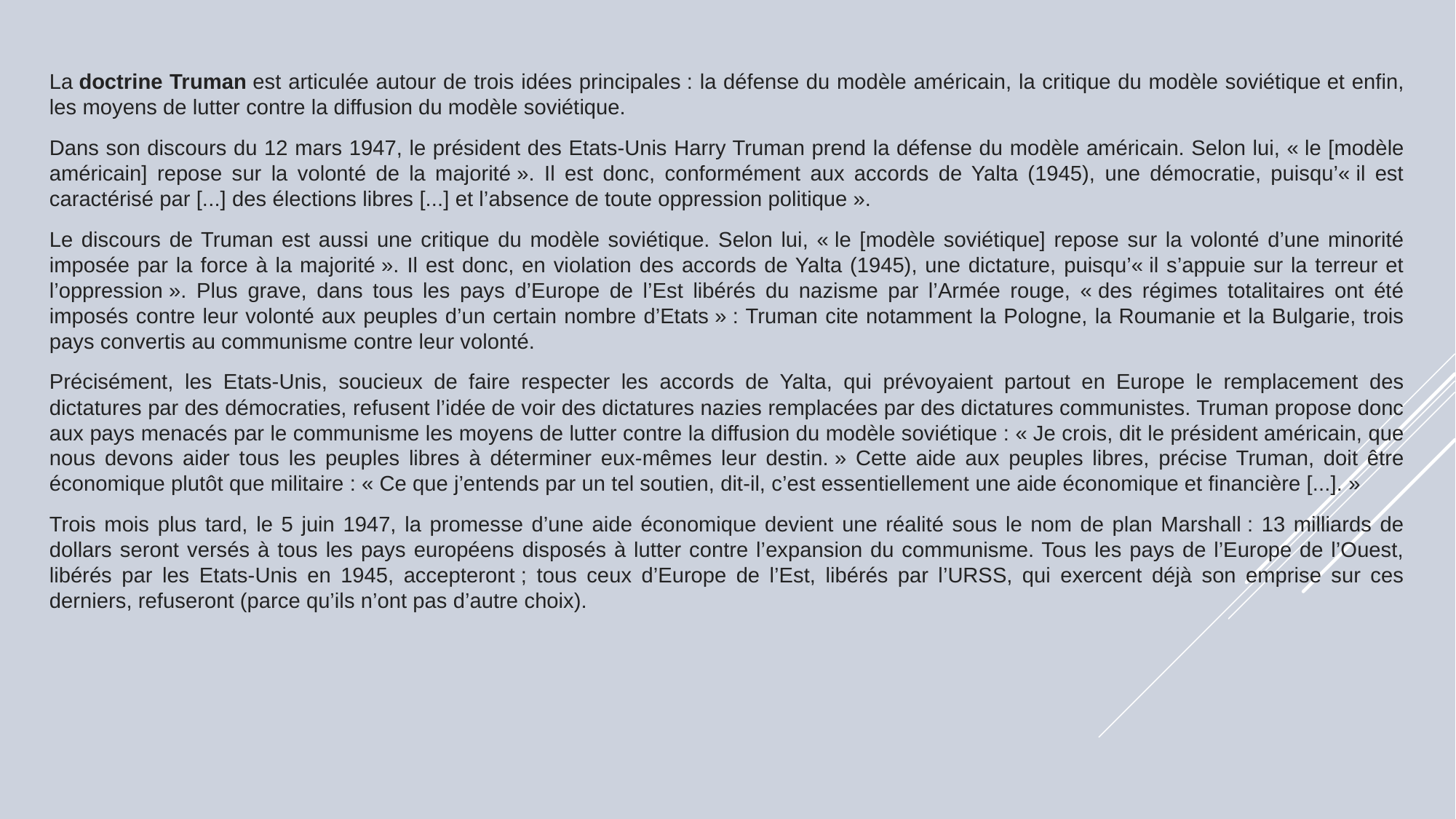

La doctrine Truman est articulée autour de trois idées principales : la défense du modèle américain, la critique du modèle soviétique et enfin, les moyens de lutter contre la diffusion du modèle soviétique.
Dans son discours du 12 mars 1947, le président des Etats-Unis Harry Truman prend la défense du modèle américain. Selon lui, « le [modèle américain] repose sur la volonté de la majorité ». Il est donc, conformément aux accords de Yalta (1945), une démocratie, puisqu’« il est caractérisé par [...] des élections libres [...] et l’absence de toute oppression politique ».
Le discours de Truman est aussi une critique du modèle soviétique. Selon lui, « le [modèle soviétique] repose sur la volonté d’une minorité imposée par la force à la majorité ». Il est donc, en violation des accords de Yalta (1945), une dictature, puisqu’« il s’appuie sur la terreur et l’oppression ». Plus grave, dans tous les pays d’Europe de l’Est libérés du nazisme par l’Armée rouge, « des régimes totalitaires ont été imposés contre leur volonté aux peuples d’un certain nombre d’Etats » : Truman cite notamment la Pologne, la Roumanie et la Bulgarie, trois pays convertis au communisme contre leur volonté.
Précisément, les Etats-Unis, soucieux de faire respecter les accords de Yalta, qui prévoyaient partout en Europe le remplacement des dictatures par des démocraties, refusent l’idée de voir des dictatures nazies remplacées par des dictatures communistes. Truman propose donc aux pays menacés par le communisme les moyens de lutter contre la diffusion du modèle soviétique : « Je crois, dit le président américain, que nous devons aider tous les peuples libres à déterminer eux-mêmes leur destin. » Cette aide aux peuples libres, précise Truman, doit être économique plutôt que militaire : « Ce que j’entends par un tel soutien, dit-il, c’est essentiellement une aide économique et financière [...]. »
Trois mois plus tard, le 5 juin 1947, la promesse d’une aide économique devient une réalité sous le nom de plan Marshall : 13 milliards de dollars seront versés à tous les pays européens disposés à lutter contre l’expansion du communisme. Tous les pays de l’Europe de l’Ouest, libérés par les Etats-Unis en 1945, accepteront ; tous ceux d’Europe de l’Est, libérés par l’URSS, qui exercent déjà son emprise sur ces derniers, refuseront (parce qu’ils n’ont pas d’autre choix).